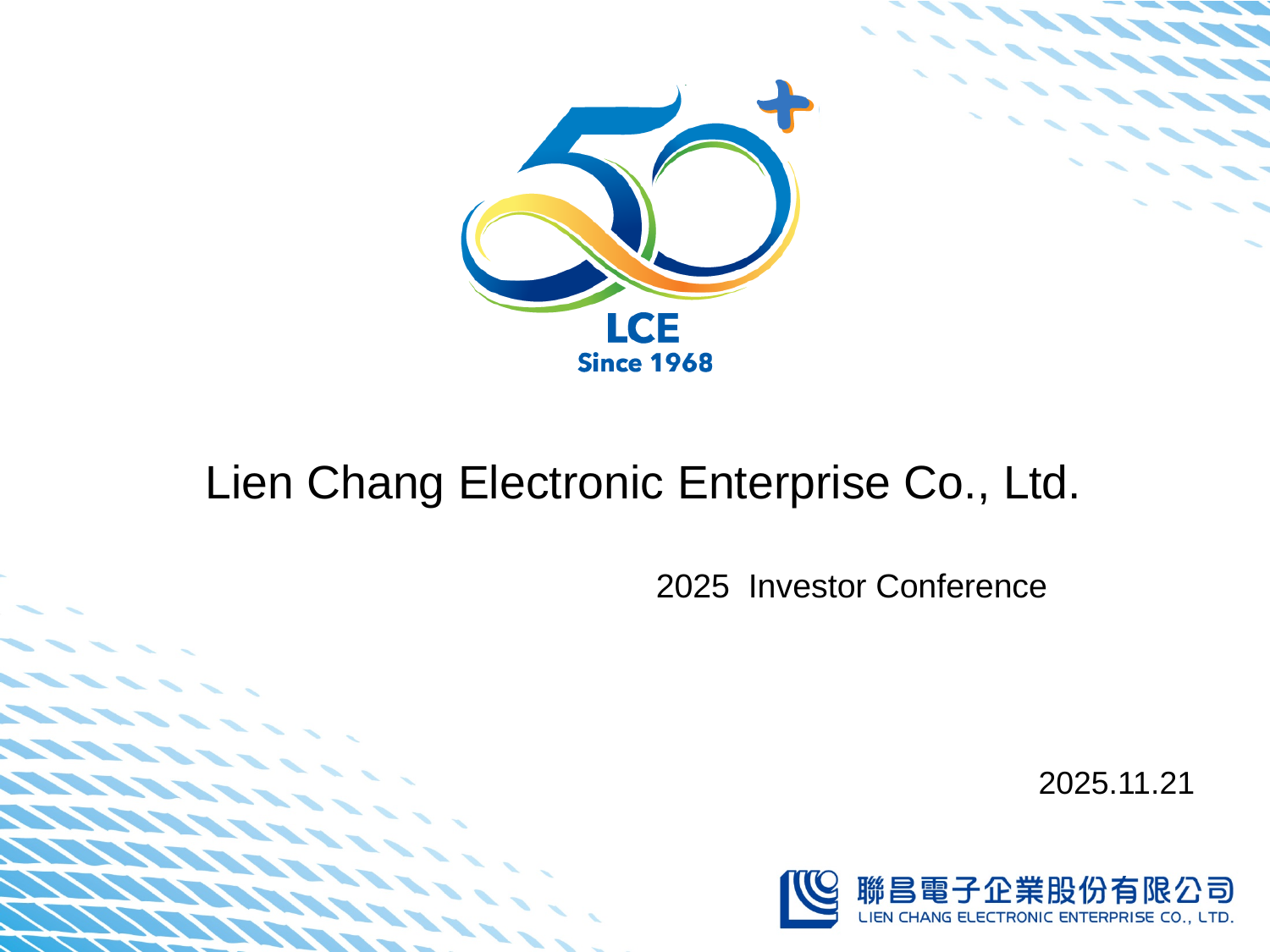

# Lien Chang Electronic Enterprise Co., Ltd. 2025  Investor Conference
2025.11.21